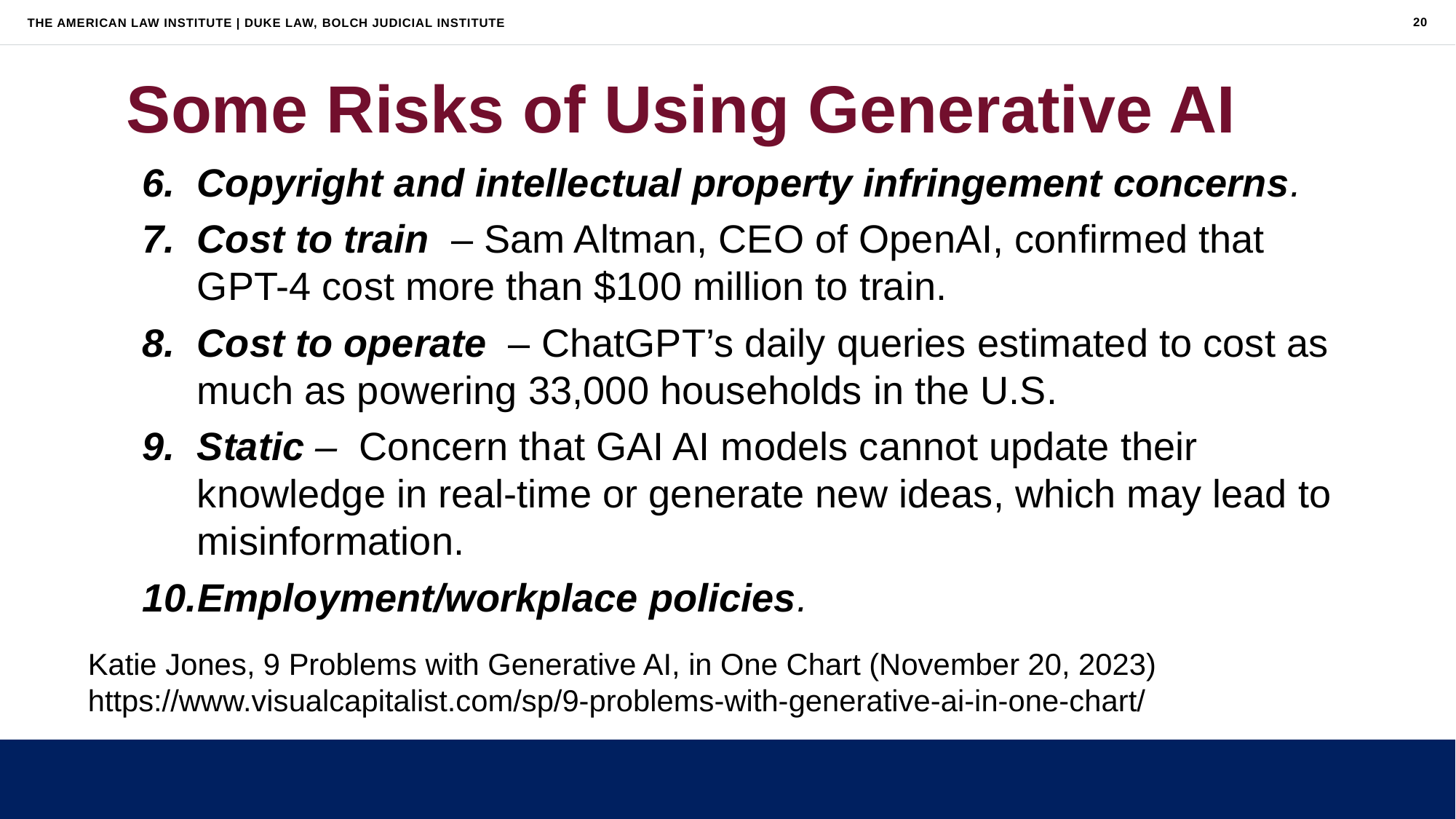

20
# Some Risks of Using Generative AI
Copyright and intellectual property infringement concerns.
Cost to train  – Sam Altman, CEO of OpenAI, confirmed that GPT-4 cost more than $100 million to train.
Cost to operate  – ChatGPT’s daily queries estimated to cost as much as powering 33,000 households in the U.S.
Static –  Concern that GAI AI models cannot update their knowledge in real-time or generate new ideas, which may lead to misinformation.
Employment/workplace policies.

Katie Jones, 9 Problems with Generative AI, in One Chart (November 20, 2023)
https://www.visualcapitalist.com/sp/9-problems-with-generative-ai-in-one-chart/